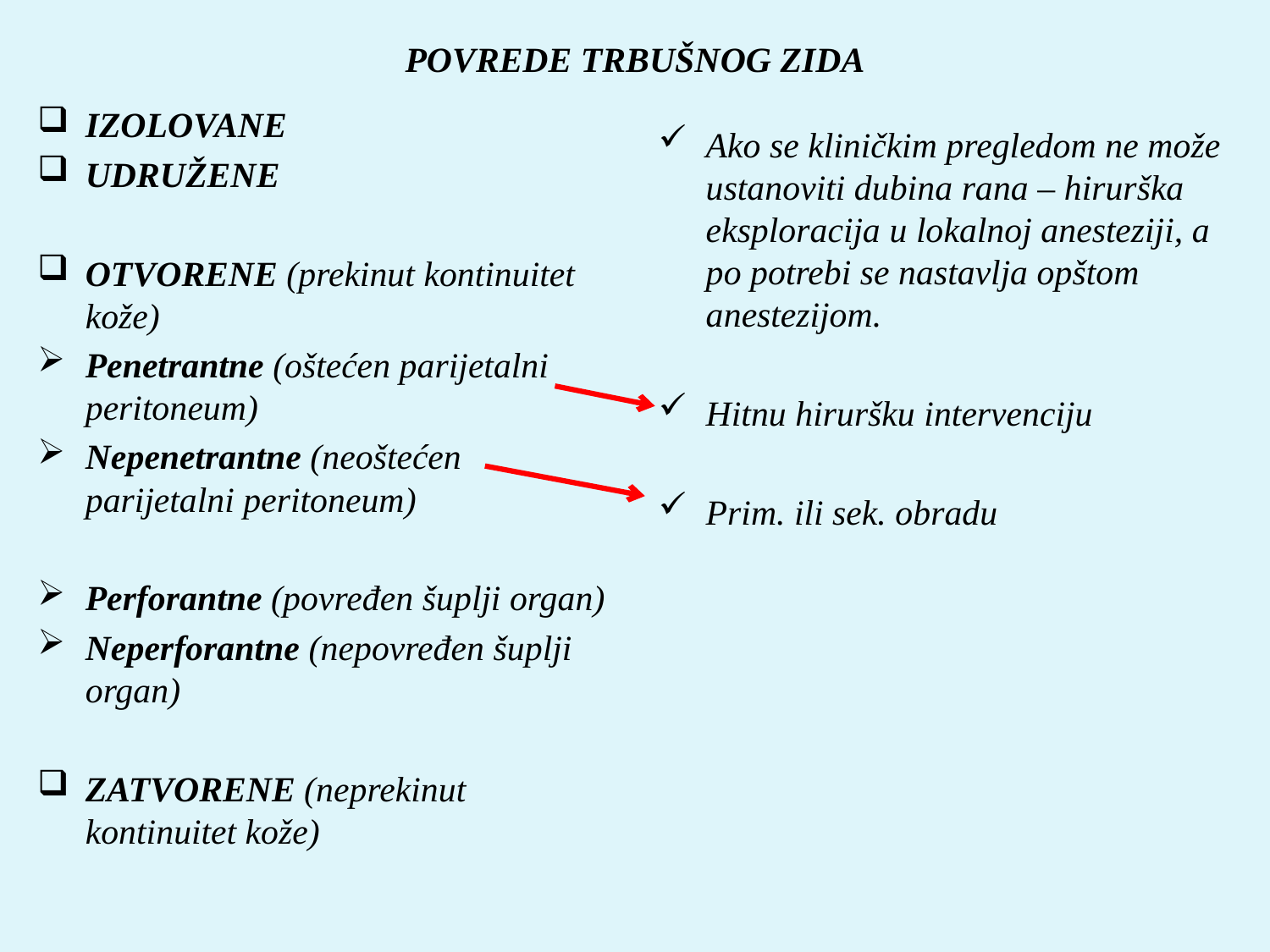

# POVREDE TRBUŠNOG ZIDA
IZOLOVANE
UDRUŽENE

OTVORENE (prekinut kontinuitet kože)
Penetrantne (oštećen parijetalni peritoneum)
Nepenetrantne (neoštećen parijetalni peritoneum)

Perforantne (povređen šuplji organ)
Neperforantne (nepovređen šuplji organ)

ZATVORENE (neprekinut kontinuitet kože)
Ako se kliničkim pregledom ne može ustanoviti dubina rana – hirurška eksploracija u lokalnoj anesteziji, a po potrebi se nastavlja opštom anestezijom.

Hitnu hiruršku intervenciju

Prim. ili sek. obradu